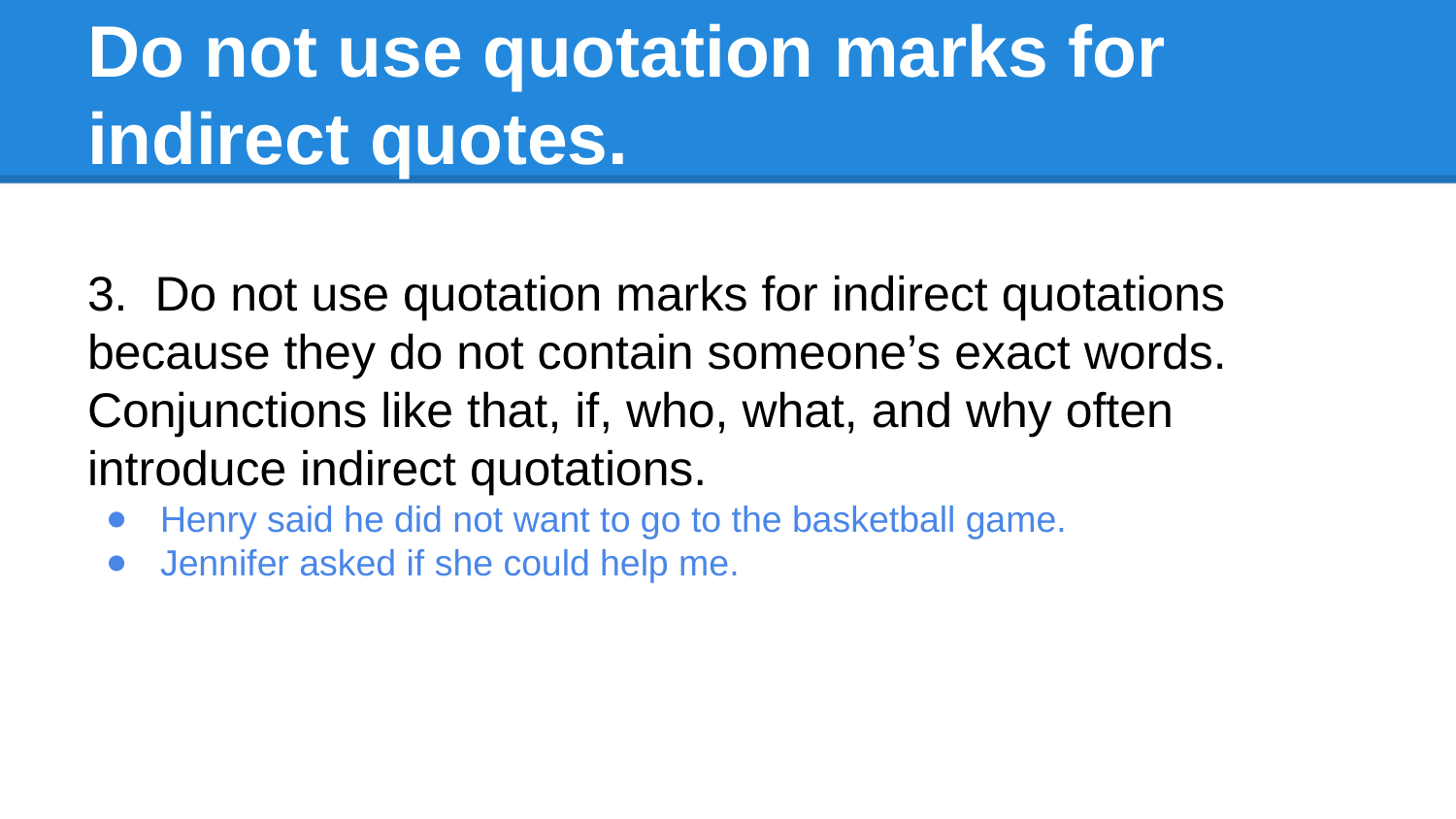

# Do not use quotation marks for indirect quotes.
3.  Do not use quotation marks for indirect quotations because they do not contain someone’s exact words.  Conjunctions like that, if, who, what, and why often introduce indirect quotations.
Henry said he did not want to go to the basketball game.
Jennifer asked if she could help me.